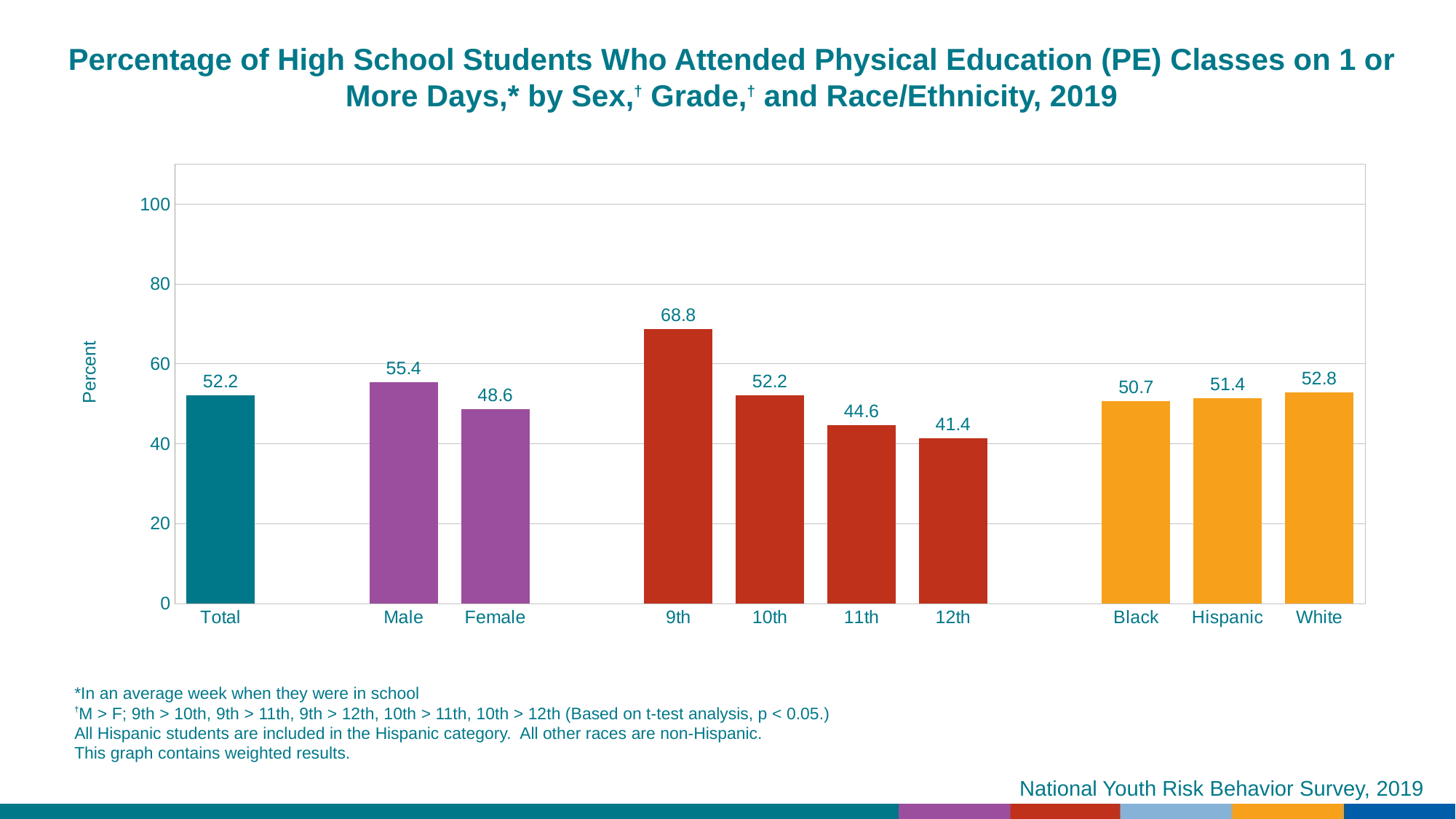

Percentage of High School Students Who Attended Physical Education (PE) Classes on 1 or More Days,* by Sex,† Grade,† and Race/Ethnicity, 2019

### Chart

| Category | Series 1 |
|---|---|
| Total | 52.2 |
|  | None |
| Male | 55.4 |
| Female | 48.6 |
|  | None |
| 9th | 68.8 |
| 10th | 52.2 |
| 11th | 44.6 |
| 12th | 41.4 |
|  | None |
| Black | 50.7 |
| Hispanic | 51.4 |
| White | 52.8 |
*In an average week when they were in school
†M > F; 9th > 10th, 9th > 11th, 9th > 12th, 10th > 11th, 10th > 12th (Based on t-test analysis, p < 0.05.)
All Hispanic students are included in the Hispanic category.  All other races are non-Hispanic.
This graph contains weighted results.
National Youth Risk Behavior Survey, 2019